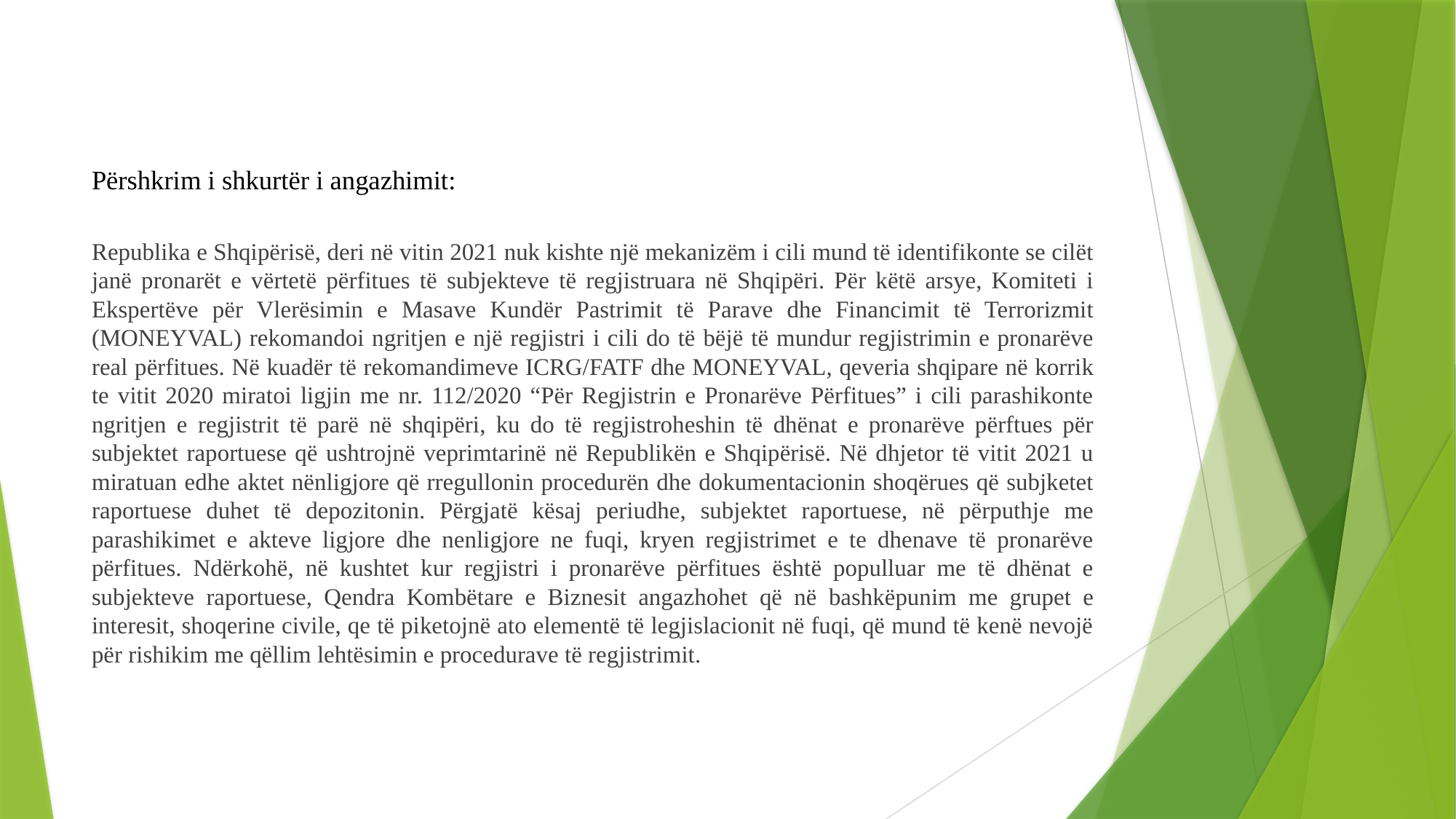

# Përshkrim i shkurtër i angazhimit:
Republika e Shqipërisë, deri në vitin 2021 nuk kishte një mekanizëm i cili mund të identifikonte se cilët janë pronarët e vërtetë përfitues të subjekteve të regjistruara në Shqipëri. Për këtë arsye, Komiteti i Ekspertëve për Vlerësimin e Masave Kundër Pastrimit të Parave dhe Financimit të Terrorizmit (MONEYVAL) rekomandoi ngritjen e një regjistri i cili do të bëjë të mundur regjistrimin e pronarëve real përfitues. Në kuadër të rekomandimeve ICRG/FATF dhe MONEYVAL, qeveria shqipare në korrik te vitit 2020 miratoi ligjin me nr. 112/2020 “Për Regjistrin e Pronarëve Përfitues” i cili parashikonte ngritjen e regjistrit të parë në shqipëri, ku do të regjistroheshin të dhënat e pronarëve përftues për subjektet raportuese që ushtrojnë veprimtarinë në Republikën e Shqipërisë. Në dhjetor të vitit 2021 u miratuan edhe aktet nënligjore që rregullonin procedurën dhe dokumentacionin shoqërues që subjketet raportuese duhet të depozitonin. Përgjatë kësaj periudhe, subjektet raportuese, në përputhje me parashikimet e akteve ligjore dhe nenligjore ne fuqi, kryen regjistrimet e te dhenave të pronarëve përfitues. Ndërkohë, në kushtet kur regjistri i pronarëve përfitues është populluar me të dhënat e subjekteve raportuese, Qendra Kombëtare e Biznesit angazhohet që në bashkëpunim me grupet e interesit, shoqerine civile, qe të piketojnë ato elementë të legjislacionit në fuqi, që mund të kenë nevojë për rishikim me qëllim lehtësimin e procedurave të regjistrimit.